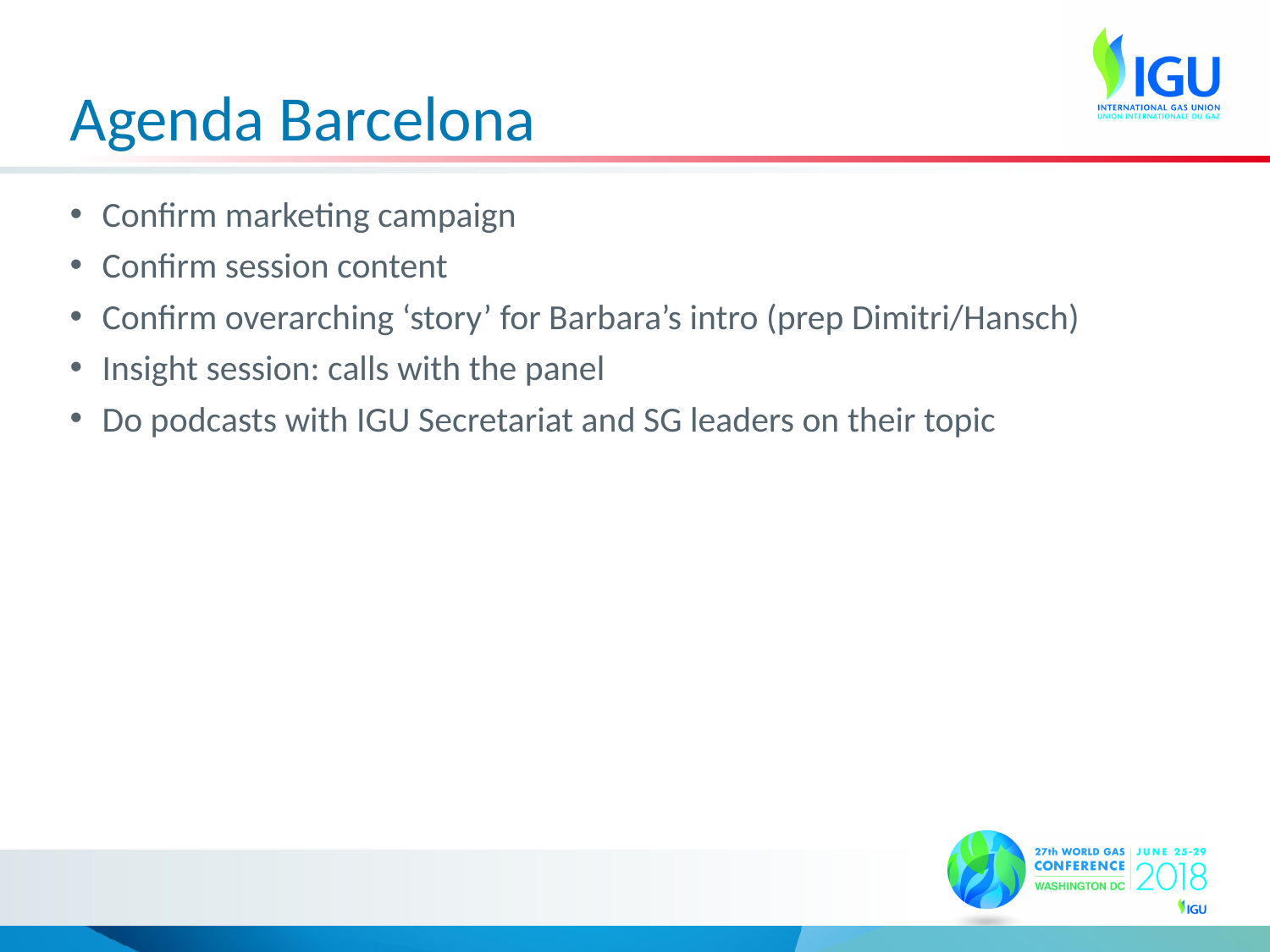

# Agenda Barcelona
Confirm marketing campaign
Confirm session content
Confirm overarching ‘story’ for Barbara’s intro (prep Dimitri/Hansch)
Insight session: calls with the panel
Do podcasts with IGU Secretariat and SG leaders on their topic